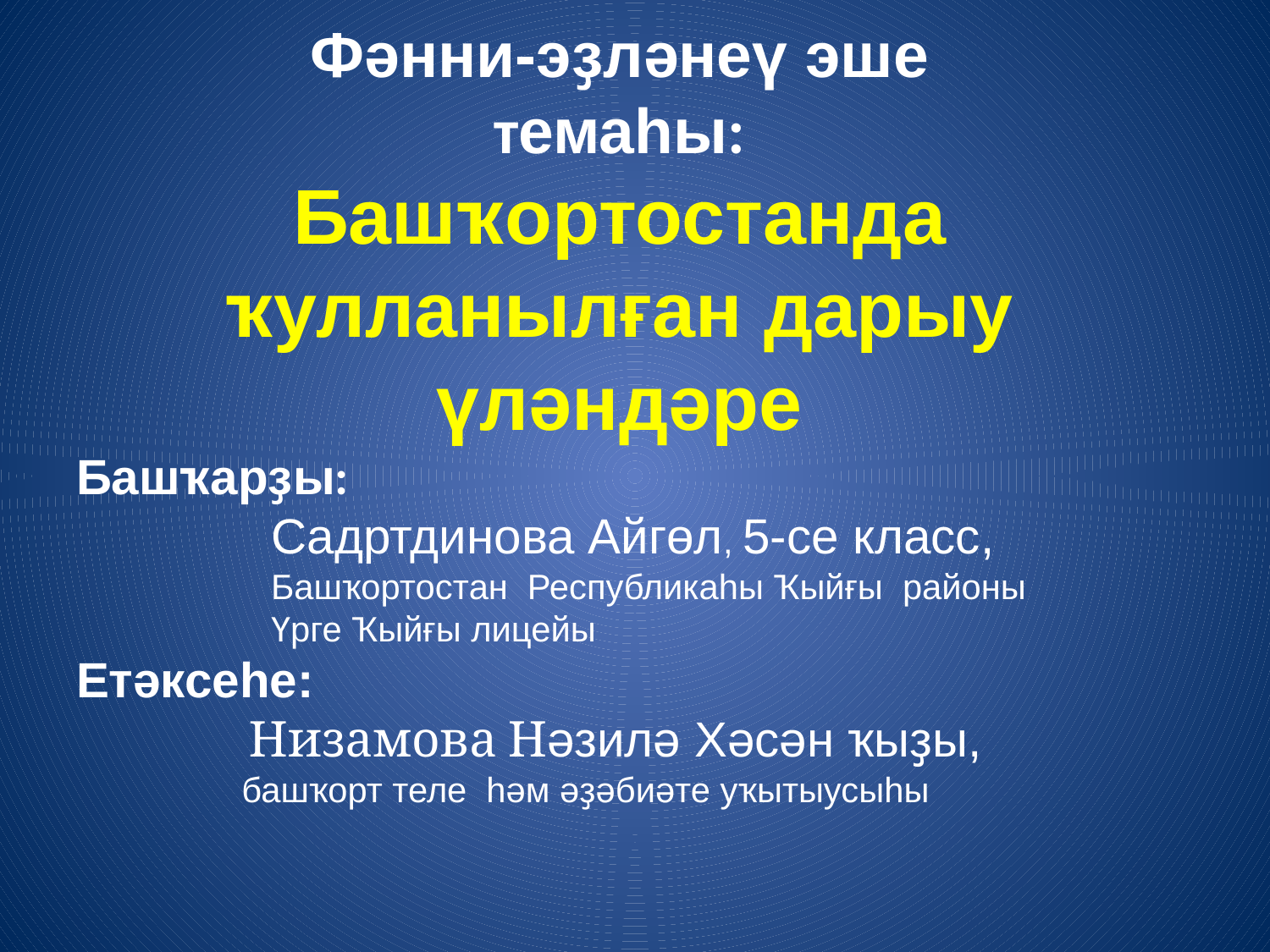

Фәнни-эҙләнеү эше
темаһы:
Башҡортостанда
ҡулланылған дарыу үләндәре
Башҡарҙы:
                    Садртдинова Айгөл, 5-се класс,
                    Башҡортостан  Республикаһы Ҡыйғы  районы
                    Үрге Ҡыйғы лицейы
Етәксеһе:
                      Низамова Нәзилә Хәсән ҡыҙы,
                 башҡорт теле  һәм әҙәбиәте уҡытыусыһы